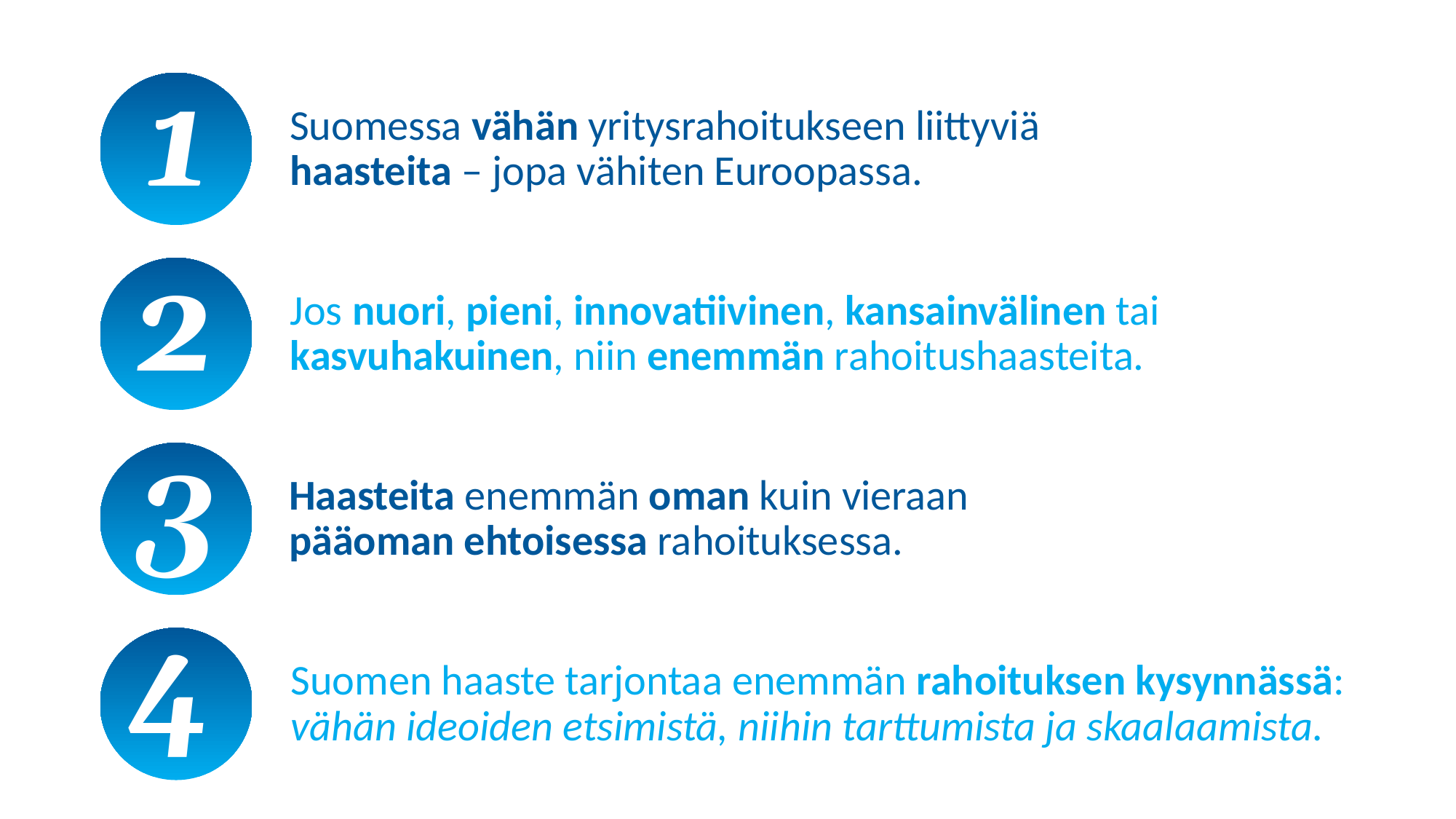

1

Suomessa vähän yritysrahoitukseen liittyviä
haasteita – jopa vähiten Euroopassa.
2

Jos nuori, pieni, innovatiivinen, kansainvälinen tai
kasvuhakuinen, niin enemmän rahoitushaasteita.
3

Haasteita enemmän oman kuin vieraan
pääoman ehtoisessa rahoituksessa.
4

Suomen haaste tarjontaa enemmän rahoituksen kysynnässä:
vähän ideoiden etsimistä, niihin tarttumista ja skaalaamista.